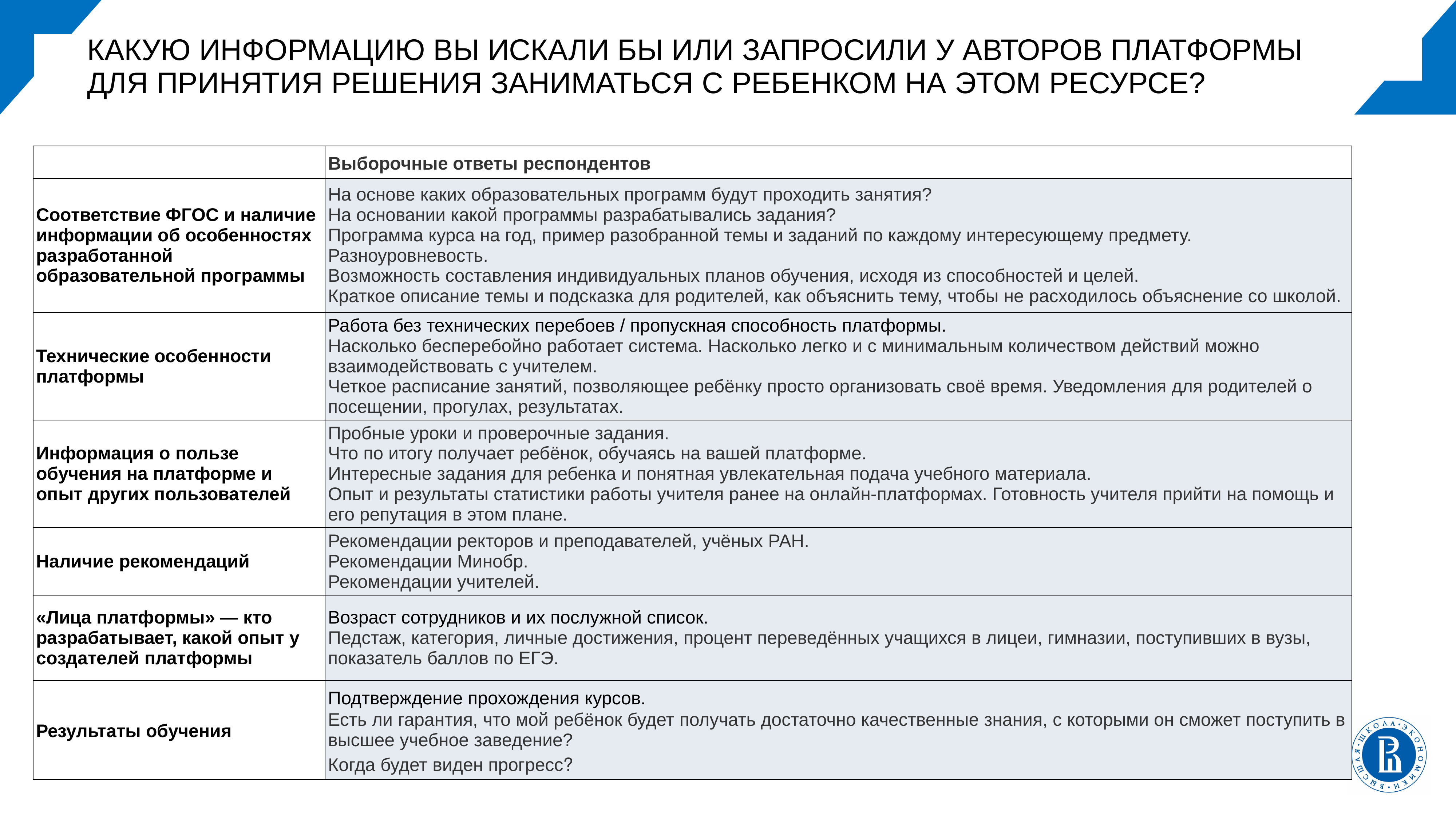

КАКУЮ ИНФОРМАЦИЮ ВЫ ИСКАЛИ БЫ ИЛИ ЗАПРОСИЛИ У АВТОРОВ ПЛАТФОРМЫ ДЛЯ ПРИНЯТИЯ РЕШЕНИЯ ЗАНИМАТЬСЯ С РЕБЕНКОМ НА ЭТОМ РЕСУРСЕ?
|  | Выборочные ответы респондентов |
| --- | --- |
| Соответствие ФГОС и наличие информации об особенностях разработанной образовательной программы | На основе каких образовательных программ будут проходить занятия? На основании какой программы разрабатывались задания? Программа курса на год, пример разобранной темы и заданий по каждому интересующему предмету. Разноуровневость. Возможность составления индивидуальных планов обучения, исходя из способностей и целей. Краткое описание темы и подсказка для родителей, как объяснить тему, чтобы не расходилось объяснение со школой. |
| Технические особенности платформы | Работа без технических перебоев / пропускная способность платформы. Насколько бесперебойно работает система. Насколько легко и с минимальным количеством действий можно взаимодействовать с учителем. Четкое расписание занятий, позволяющее ребёнку просто организовать своё время. Уведомления для родителей о посещении, прогулах, результатах. |
| Информация о пользе обучения на платформе и опыт других пользователей | Пробные уроки и проверочные задания. Что по итогу получает ребёнок, обучаясь на вашей платформе. Интересные задания для ребенка и понятная увлекательная подача учебного материала. Опыт и результаты статистики работы учителя ранее на онлайн-платформах. Готовность учителя прийти на помощь и его репутация в этом плане. |
| Наличие рекомендаций | Рекомендации ректоров и преподавателей, учёных РАН. Рекомендации Минобр. Рекомендации учителей. |
| «Лица платформы» — кто разрабатывает, какой опыт у создателей платформы | Возраст сотрудников и их послужной список. Педстаж, категория, личные достижения, процент переведённых учащихся в лицеи, гимназии, поступивших в вузы, показатель баллов по ЕГЭ. |
| Результаты обучения | Подтверждение прохождения курсов. Есть ли гарантия, что мой ребёнок будет получать достаточно качественные знания, с которыми он сможет поступить в высшее учебное заведение? Когда будет виден прогресс? |